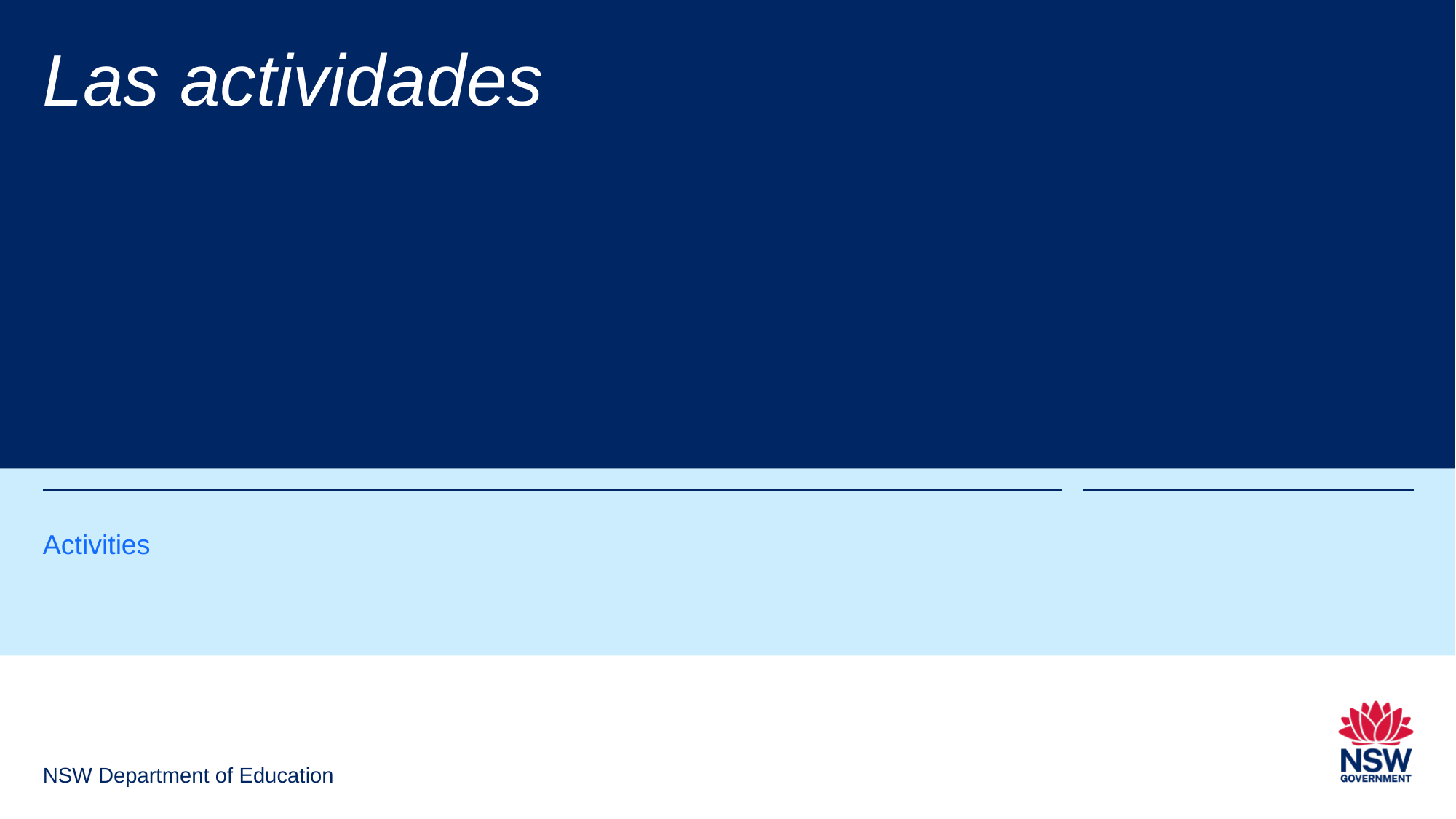

# Las actividades
Activities
NSW Department of Education